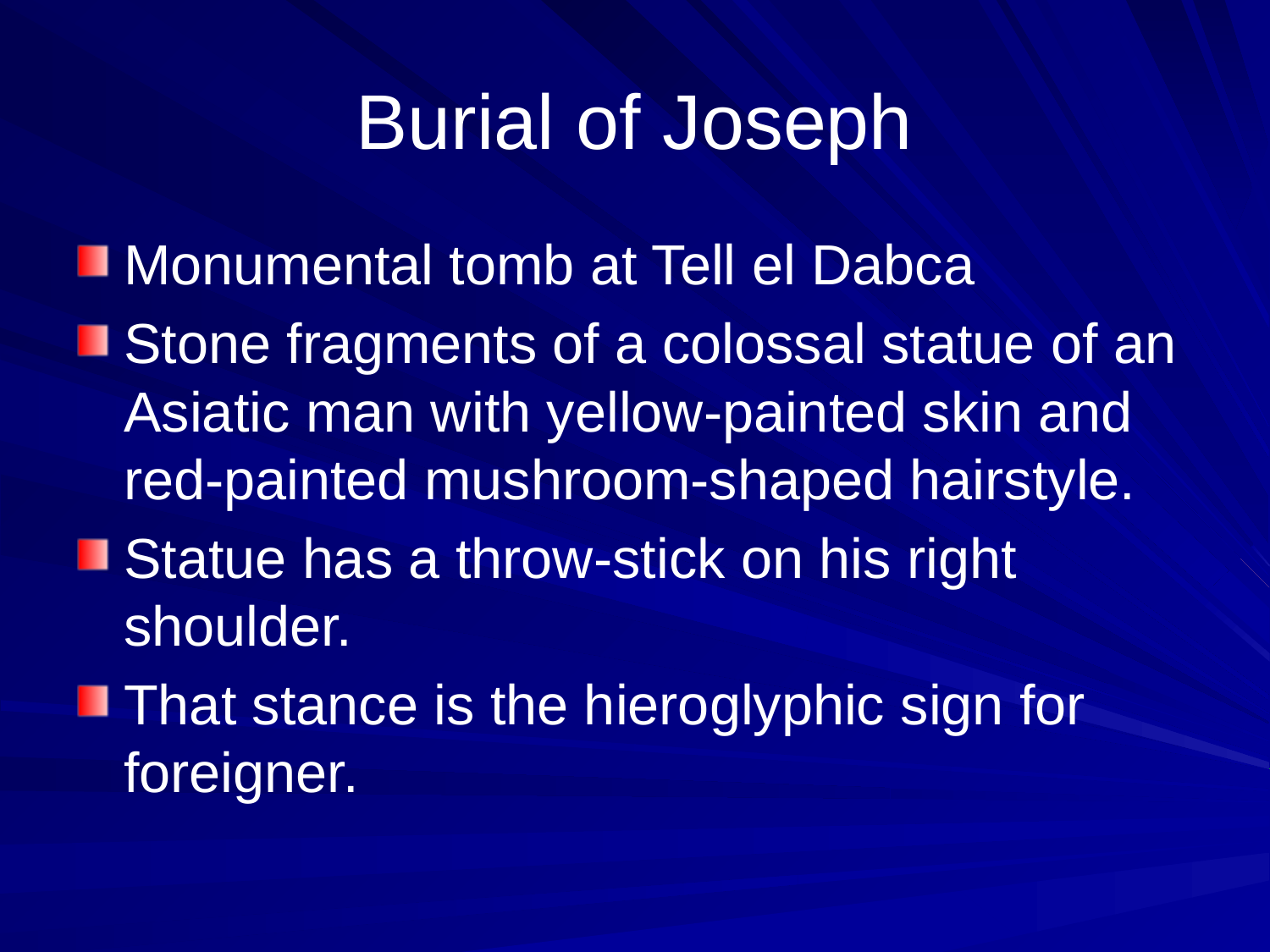

# Burial of Joseph
Monumental tomb at Tell el Dabca
Stone fragments of a colossal statue of an Asiatic man with yellow-painted skin and red-painted mushroom-shaped hairstyle.
Statue has a throw-stick on his right shoulder.
That stance is the hieroglyphic sign for foreigner.